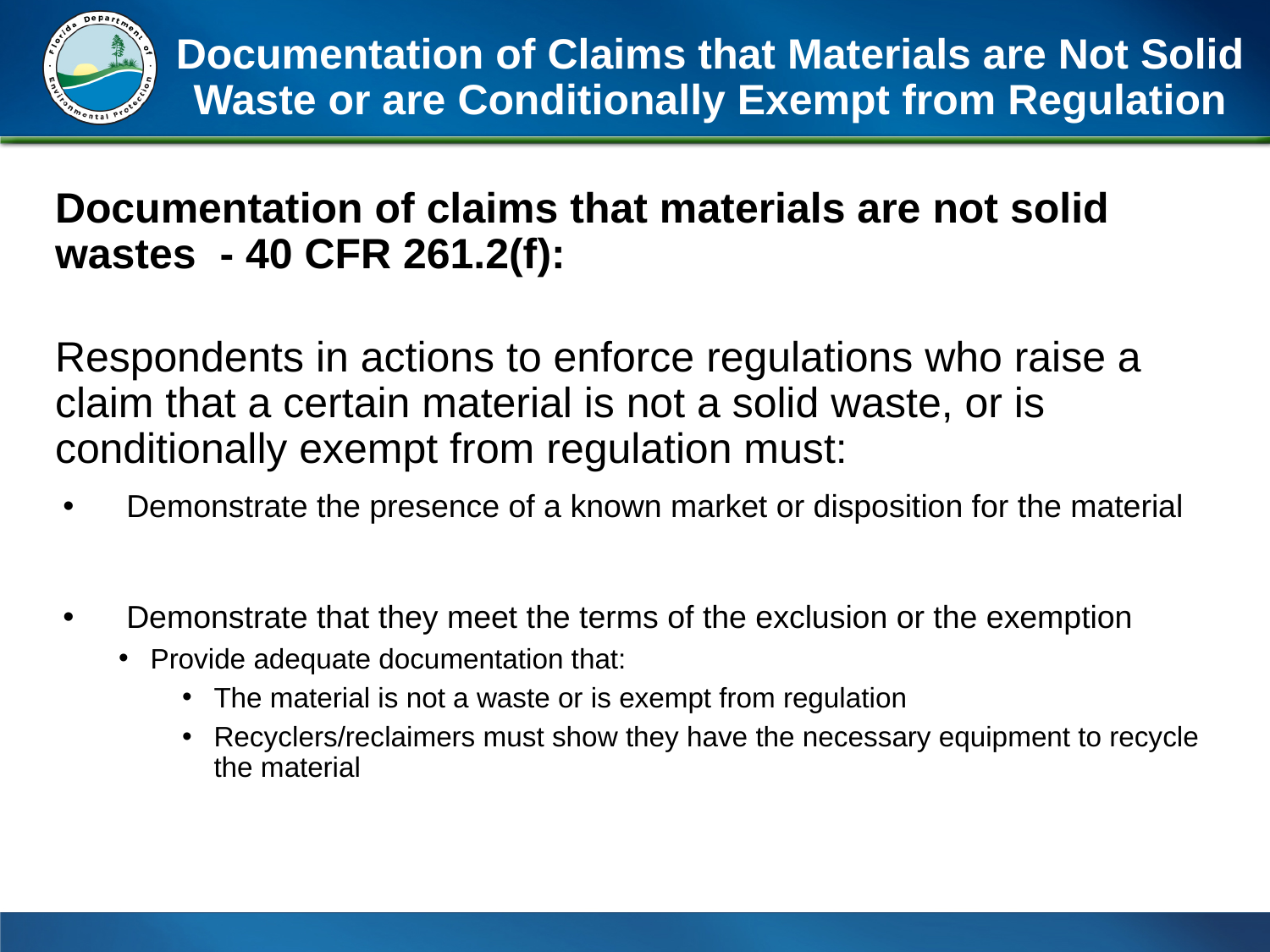

# Documentation of Claims that Materials are Not Solid Waste or are Conditionally Exempt from Regulation
Documentation of claims that materials are not solid wastes  - 40 CFR 261.2(f):

Respondents in actions to enforce regulations who raise a claim that a certain material is not a solid waste, or is conditionally exempt from regulation must:
Demonstrate the presence of a known market or disposition for the material

Demonstrate that they meet the terms of the exclusion or the exemption
Provide adequate documentation that:
The material is not a waste or is exempt from regulation
Recyclers/reclaimers must show they have the necessary equipment to recycle the material